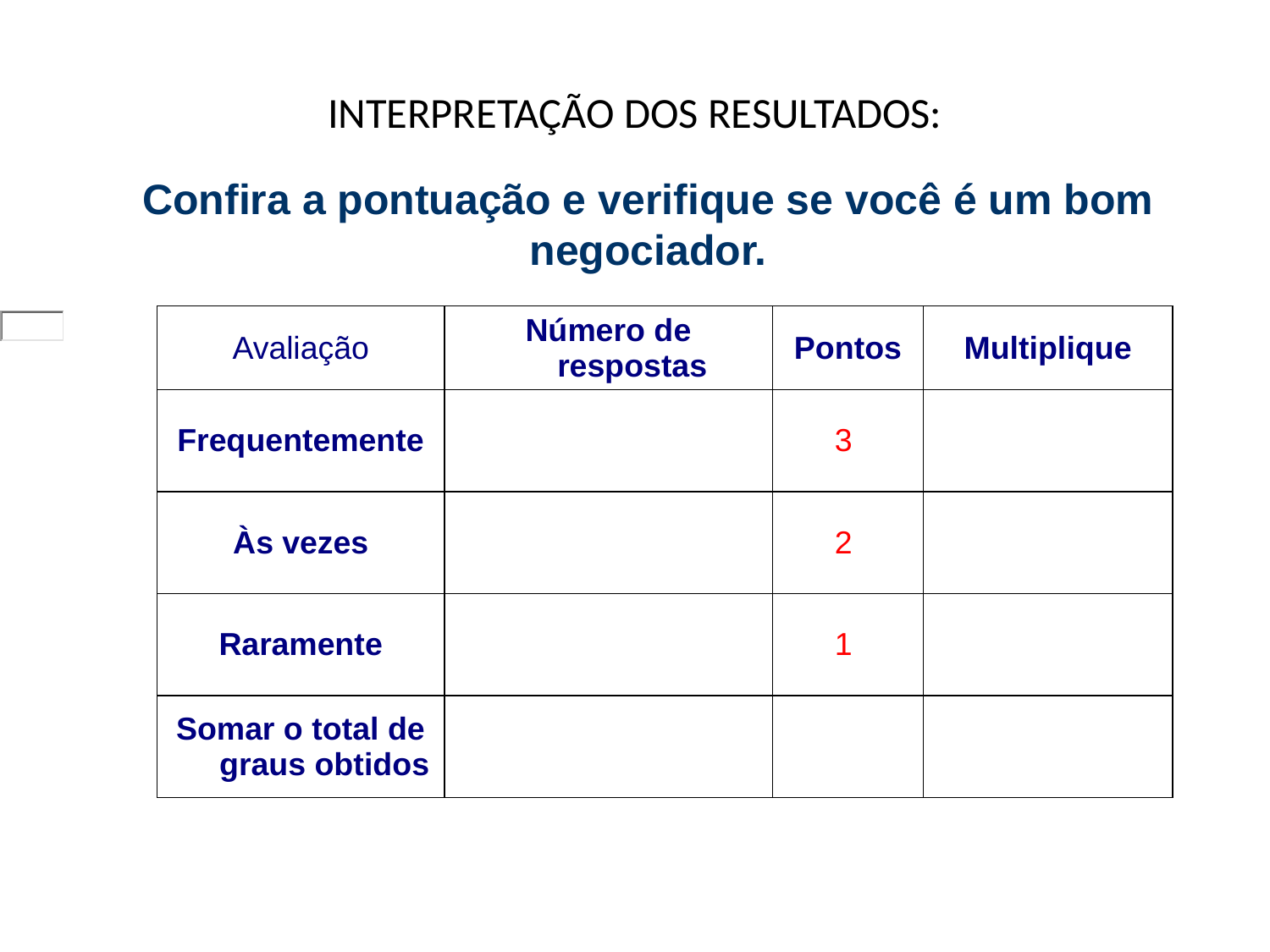

# INTERPRETAÇÃO DOS RESULTADOS:
Confira a pontuação e verifique se você é um bom negociador.

| Avaliação | Número de respostas | Pontos | Multiplique |
| --- | --- | --- | --- |
| Frequentemente |  | 3 |  |
| Às vezes |  | 2 |  |
| Raramente |  | 1 |  |
| Somar o total de graus obtidos |  |  |  |